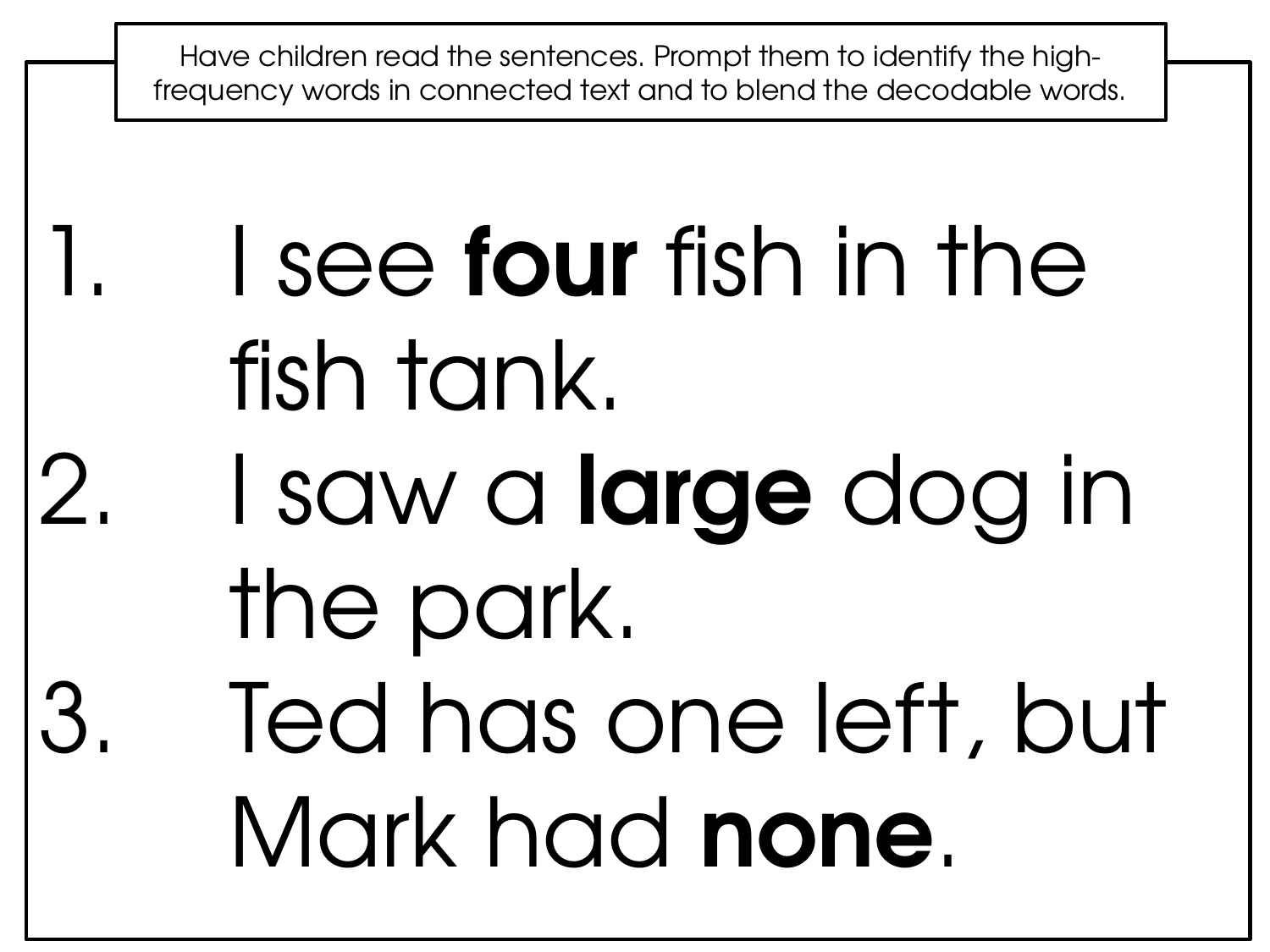

Have children read the sentences. Prompt them to identify the high-frequency words in connected text and to blend the decodable words.

I see four fish in the fish tank.
I saw a large dog in the park.
Ted has one left, but Mark had none.